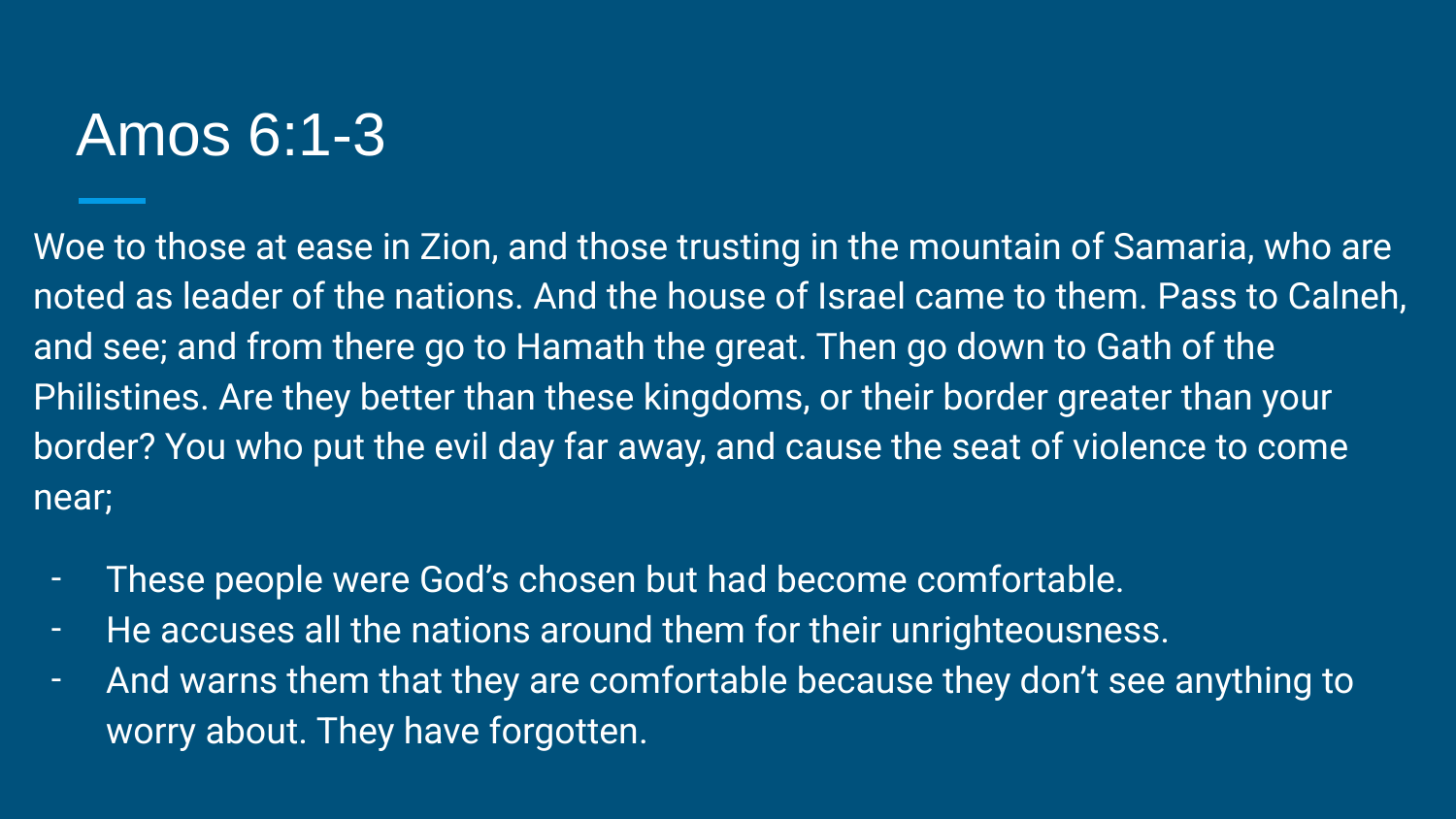

# Amos 6:1-3
Woe to those at ease in Zion, and those trusting in the mountain of Samaria, who are noted as leader of the nations. And the house of Israel came to them. Pass to Calneh, and see; and from there go to Hamath the great. Then go down to Gath of the Philistines. Are they better than these kingdoms, or their border greater than your border? You who put the evil day far away, and cause the seat of violence to come near;
These people were God’s chosen but had become comfortable.
He accuses all the nations around them for their unrighteousness.
And warns them that they are comfortable because they don’t see anything to worry about. They have forgotten.